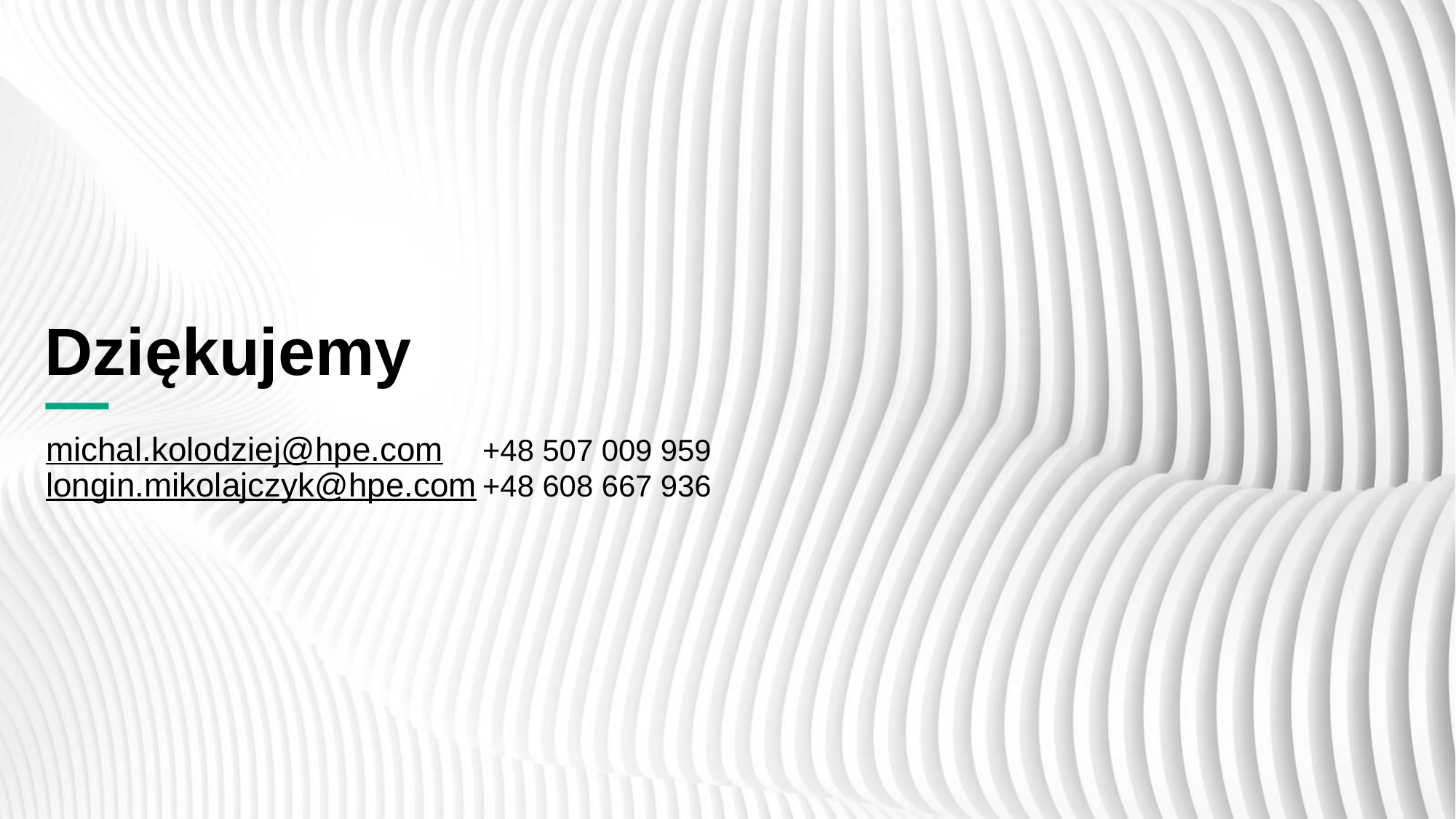

# Dziękujemy
michal.kolodziej@hpe.com	+48 507 009 959
longin.mikolajczyk@hpe.com	+48 608 667 936